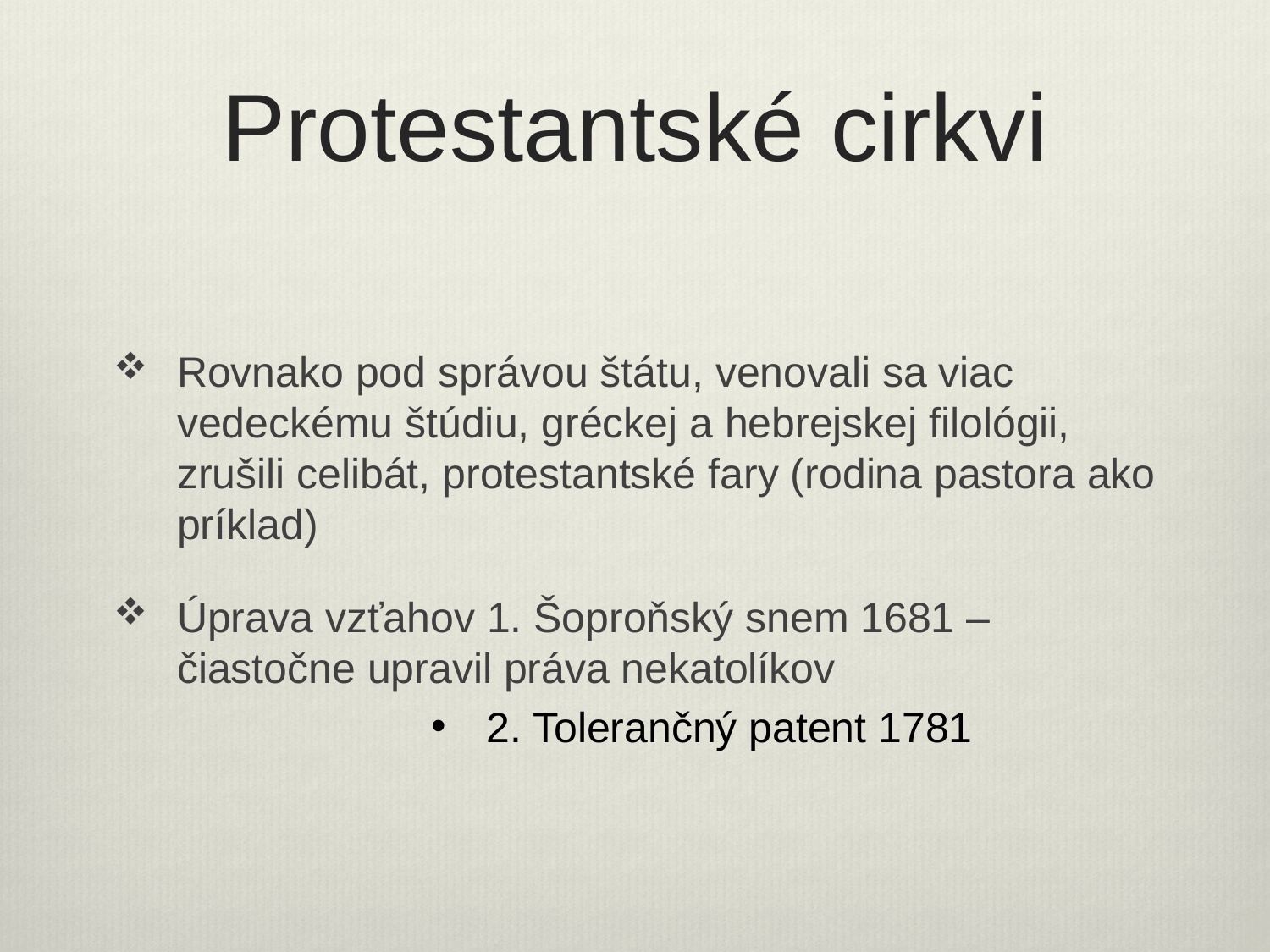

# Protestantské cirkvi
Rovnako pod správou štátu, venovali sa viac vedeckému štúdiu, gréckej a hebrejskej filológii, zrušili celibát, protestantské fary (rodina pastora ako príklad)
Úprava vzťahov 1. Šoproňský snem 1681 – čiastočne upravil práva nekatolíkov
  2. Tolerančný patent 1781